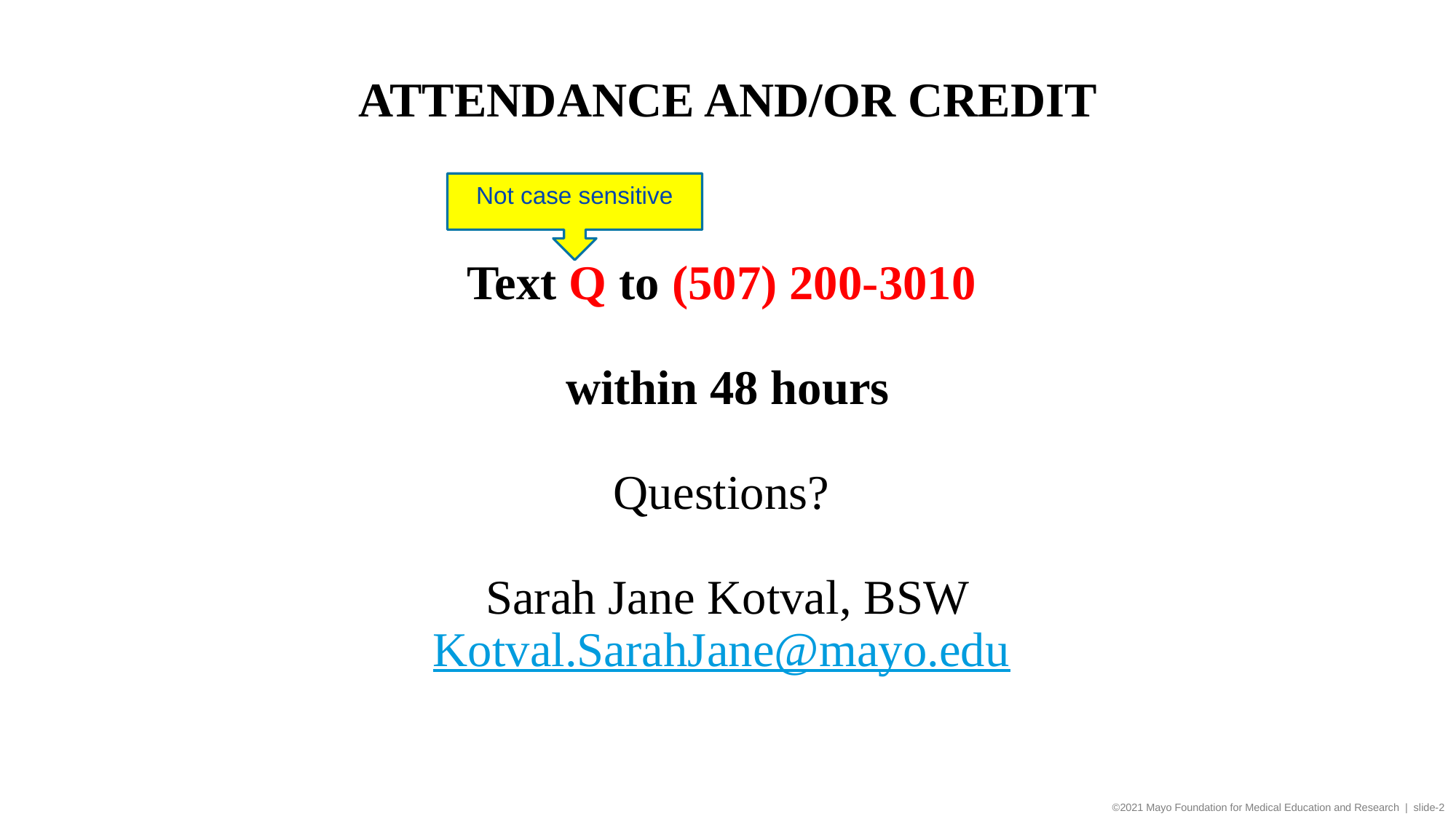

Attendance and/or CREDIT
Not case sensitive

Text Q to (507) 200-3010
within 48 hours
Questions?
Sarah Jane Kotval, BSW
Kotval.SarahJane@mayo.edu